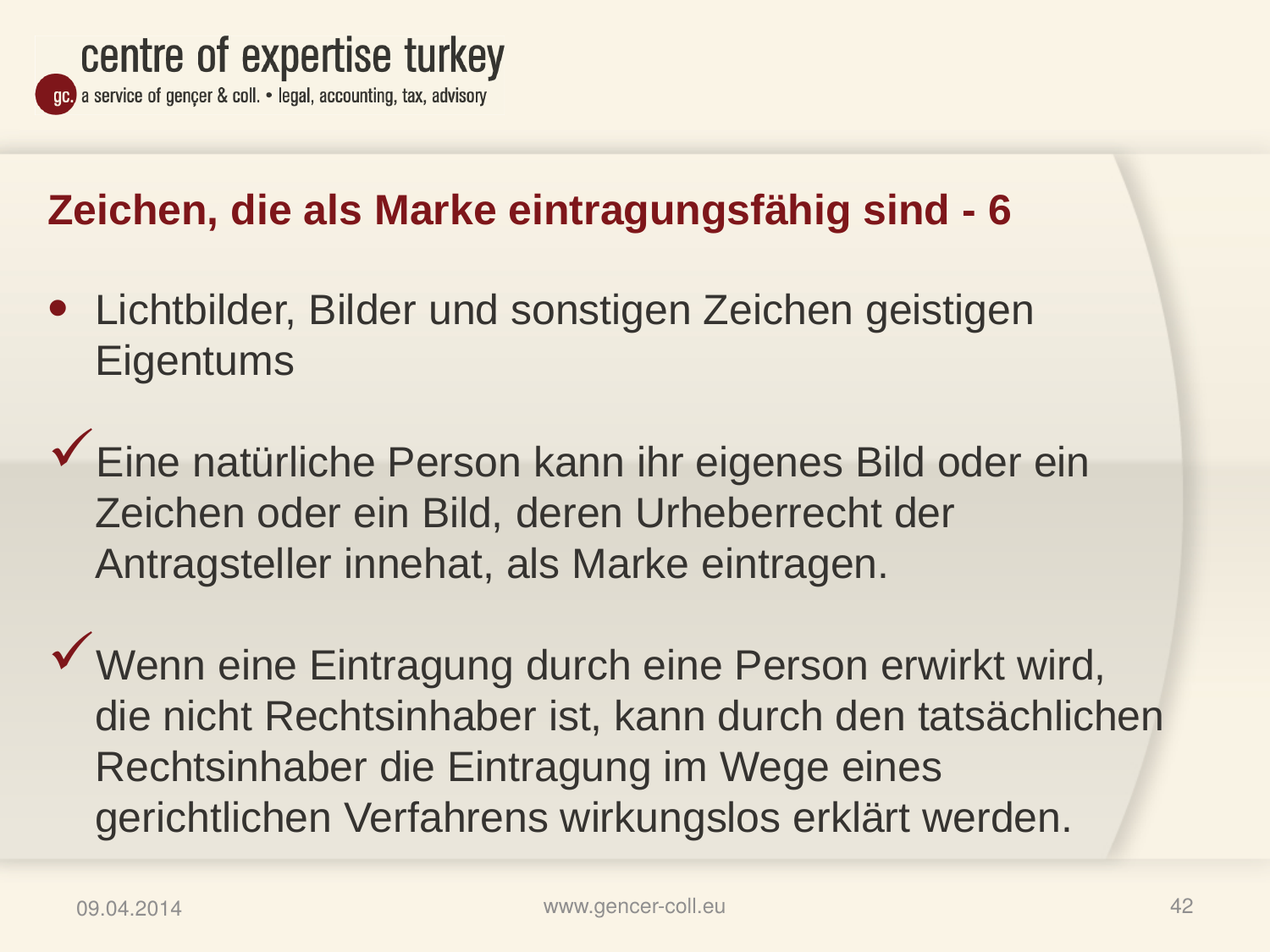

# Zeichen, die als Marke eintragungsfähig sind - 6
Lichtbilder, Bilder und sonstigen Zeichen geistigen Eigentums

Eine natürliche Person kann ihr eigenes Bild oder ein Zeichen oder ein Bild, deren Urheberrecht der Antragsteller innehat, als Marke eintragen.

Wenn eine Eintragung durch eine Person erwirkt wird, die nicht Rechtsinhaber ist, kann durch den tatsächlichen Rechtsinhaber die Eintragung im Wege eines gerichtlichen Verfahrens wirkungslos erklärt werden.
09.04.2014
www.gencer-coll.eu
42